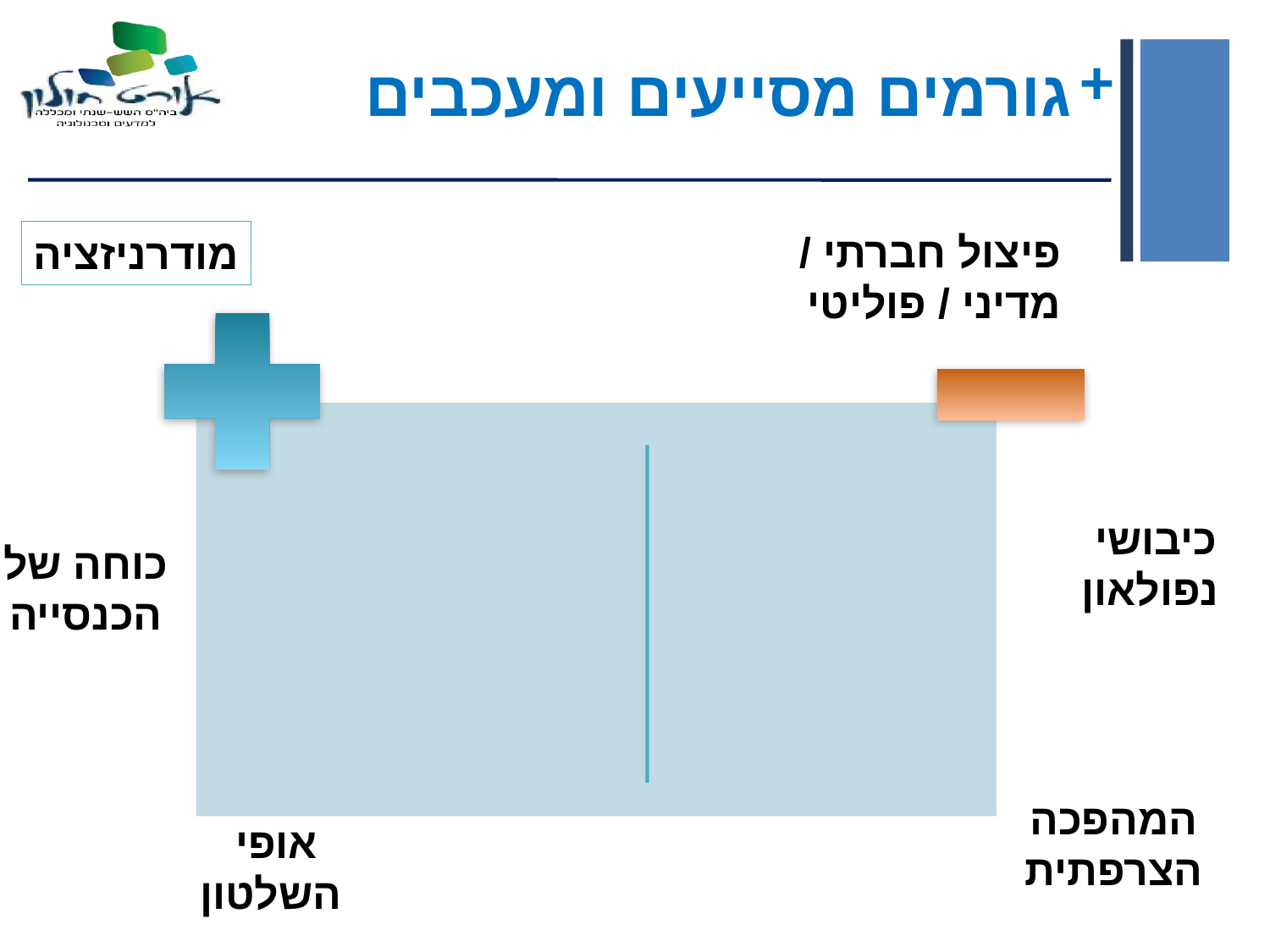

# גורמים מסייעים ומעכבים
פיצול חברתי /
מדיני / פוליטי
מודרניזציה

כיבושי
נפולאון
כוחה של
הכנסייה
המהפכה
הצרפתית
אופי
השלטון